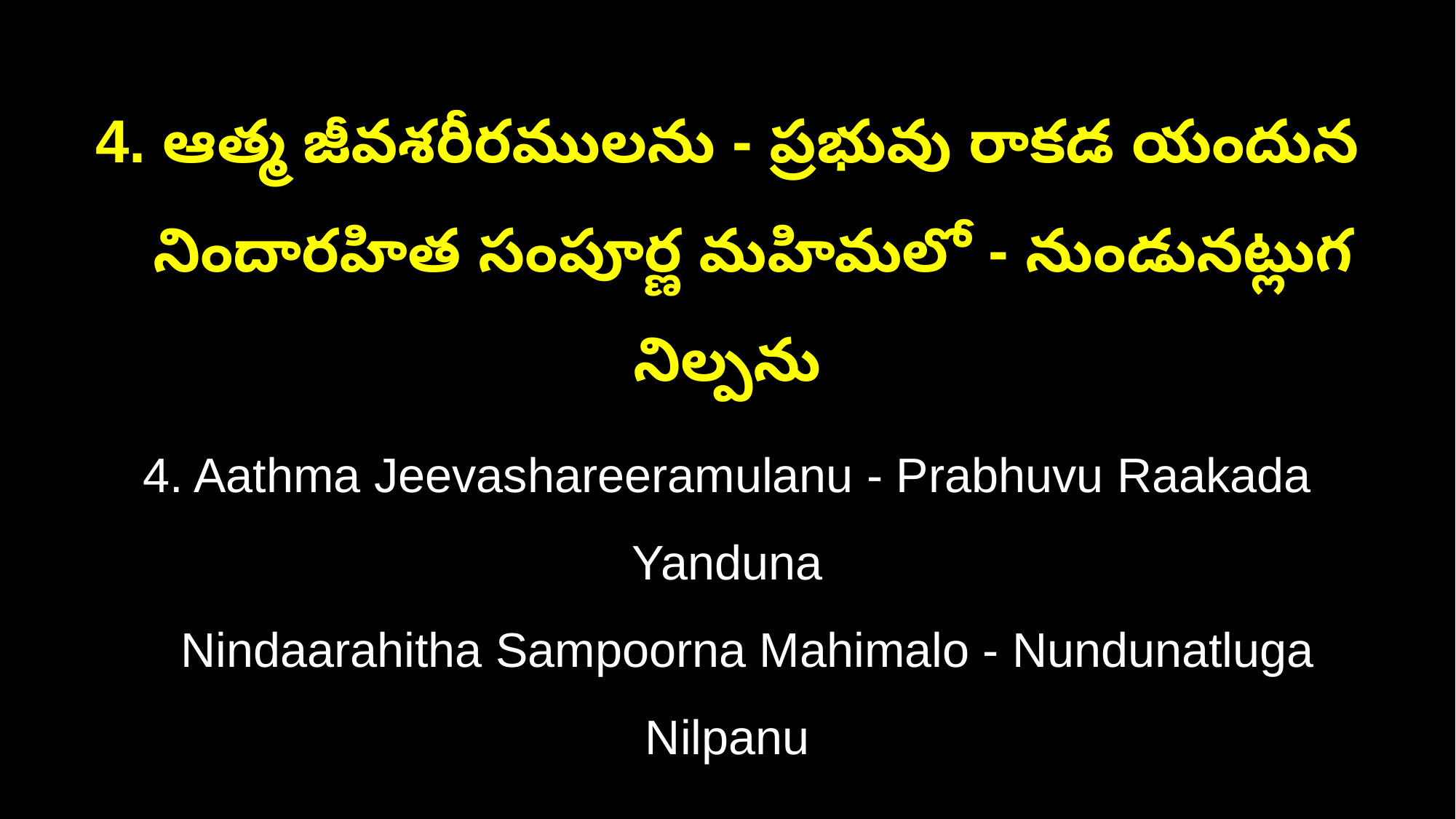

4. ఆత్మ జీవశరీరములను - ప్రభువు రాకడ యందున
   నిందారహిత సంపూర్ణ మహిమలో - నుండునట్లుగ నిల్పను
4. Aathma Jeevashareeramulanu - Prabhuvu Raakada Yanduna
   Nindaarahitha Sampoorna Mahimalo - Nundunatluga Nilpanu